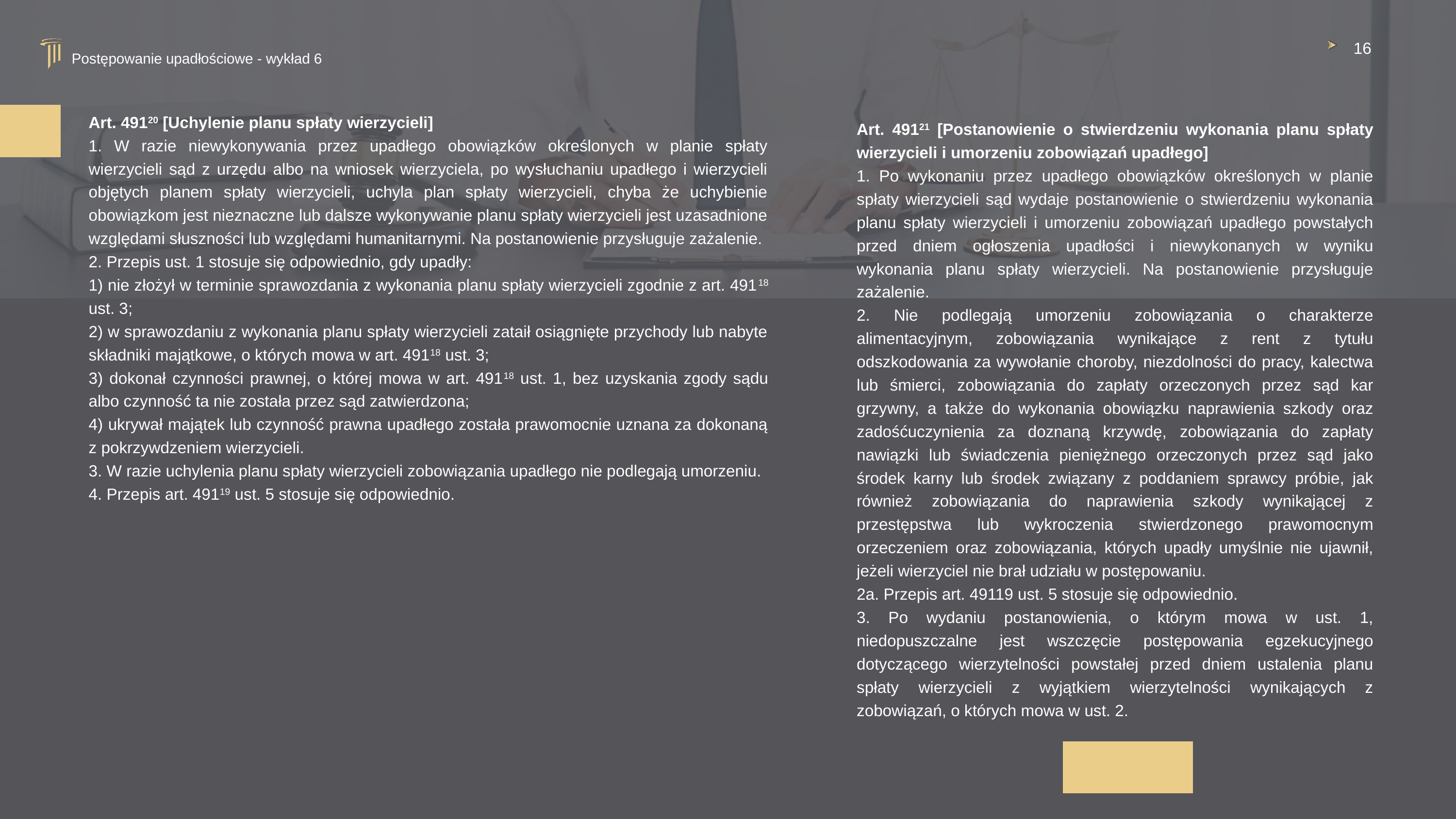

16

Postępowanie upadłościowe - wykład 6

Art. 49120 [Uchylenie planu spłaty wierzycieli]
1. W razie niewykonywania przez upadłego obowiązków określonych w planie spłaty wierzycieli sąd z urzędu albo na wniosek wierzyciela, po wysłuchaniu upadłego i wierzycieli objętych planem spłaty wierzycieli, uchyla plan spłaty wierzycieli, chyba że uchybienie obowiązkom jest nieznaczne lub dalsze wykonywanie planu spłaty wierzycieli jest uzasadnione względami słuszności lub względami humanitarnymi. Na postanowienie przysługuje zażalenie.
2. Przepis ust. 1 stosuje się odpowiednio, gdy upadły:
1) nie złożył w terminie sprawozdania z wykonania planu spłaty wierzycieli zgodnie z art. 49118 ust. 3;
2) w sprawozdaniu z wykonania planu spłaty wierzycieli zataił osiągnięte przychody lub nabyte składniki majątkowe, o których mowa w art. 49118 ust. 3;
3) dokonał czynności prawnej, o której mowa w art. 49118 ust. 1, bez uzyskania zgody sądu albo czynność ta nie została przez sąd zatwierdzona;
4) ukrywał majątek lub czynność prawna upadłego została prawomocnie uznana za dokonaną z pokrzywdzeniem wierzycieli.
3. W razie uchylenia planu spłaty wierzycieli zobowiązania upadłego nie podlegają umorzeniu.
4. Przepis art. 49119 ust. 5 stosuje się odpowiednio.
Art. 49121 [Postanowienie o stwierdzeniu wykonania planu spłaty wierzycieli i umorzeniu zobowiązań upadłego]
1. Po wykonaniu przez upadłego obowiązków określonych w planie spłaty wierzycieli sąd wydaje postanowienie o stwierdzeniu wykonania planu spłaty wierzycieli i umorzeniu zobowiązań upadłego powstałych przed dniem ogłoszenia upadłości i niewykonanych w wyniku wykonania planu spłaty wierzycieli. Na postanowienie przysługuje zażalenie.
2. Nie podlegają umorzeniu zobowiązania o charakterze alimentacyjnym, zobowiązania wynikające z rent z tytułu odszkodowania za wywołanie choroby, niezdolności do pracy, kalectwa lub śmierci, zobowiązania do zapłaty orzeczonych przez sąd kar grzywny, a także do wykonania obowiązku naprawienia szkody oraz zadośćuczynienia za doznaną krzywdę, zobowiązania do zapłaty nawiązki lub świadczenia pieniężnego orzeczonych przez sąd jako środek karny lub środek związany z poddaniem sprawcy próbie, jak również zobowiązania do naprawienia szkody wynikającej z przestępstwa lub wykroczenia stwierdzonego prawomocnym orzeczeniem oraz zobowiązania, których upadły umyślnie nie ujawnił, jeżeli wierzyciel nie brał udziału w postępowaniu.
2a. Przepis art. 49119 ust. 5 stosuje się odpowiednio.
3. Po wydaniu postanowienia, o którym mowa w ust. 1, niedopuszczalne jest wszczęcie postępowania egzekucyjnego dotyczącego wierzytelności powstałej przed dniem ustalenia planu spłaty wierzycieli z wyjątkiem wierzytelności wynikających z zobowiązań, o których mowa w ust. 2.